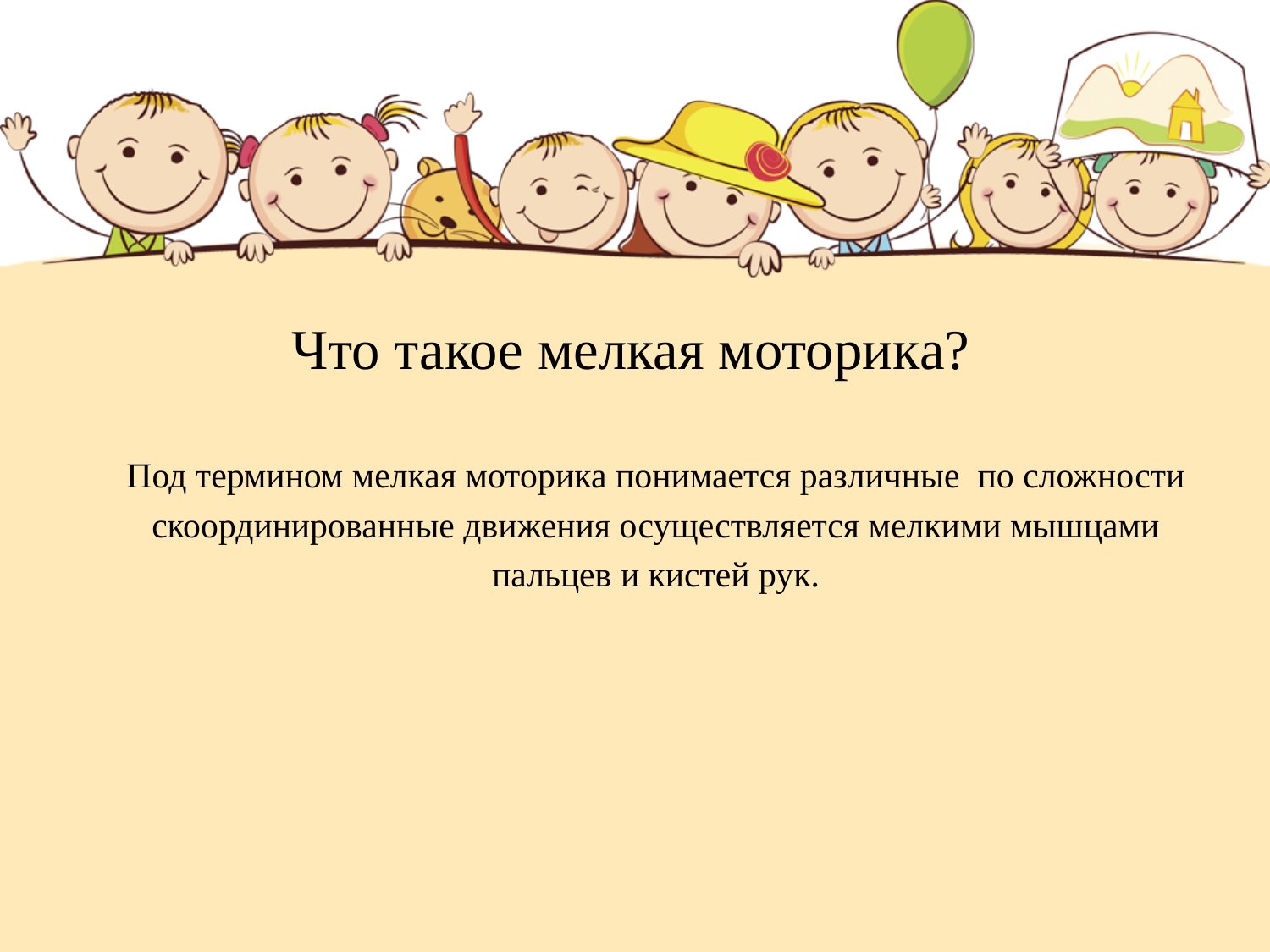

# Что такое мелкая моторика?
Под термином мелкая моторика понимается различные  по сложности
скоординированные движения осуществляется мелкими мышцами
пальцев и кистей рук.